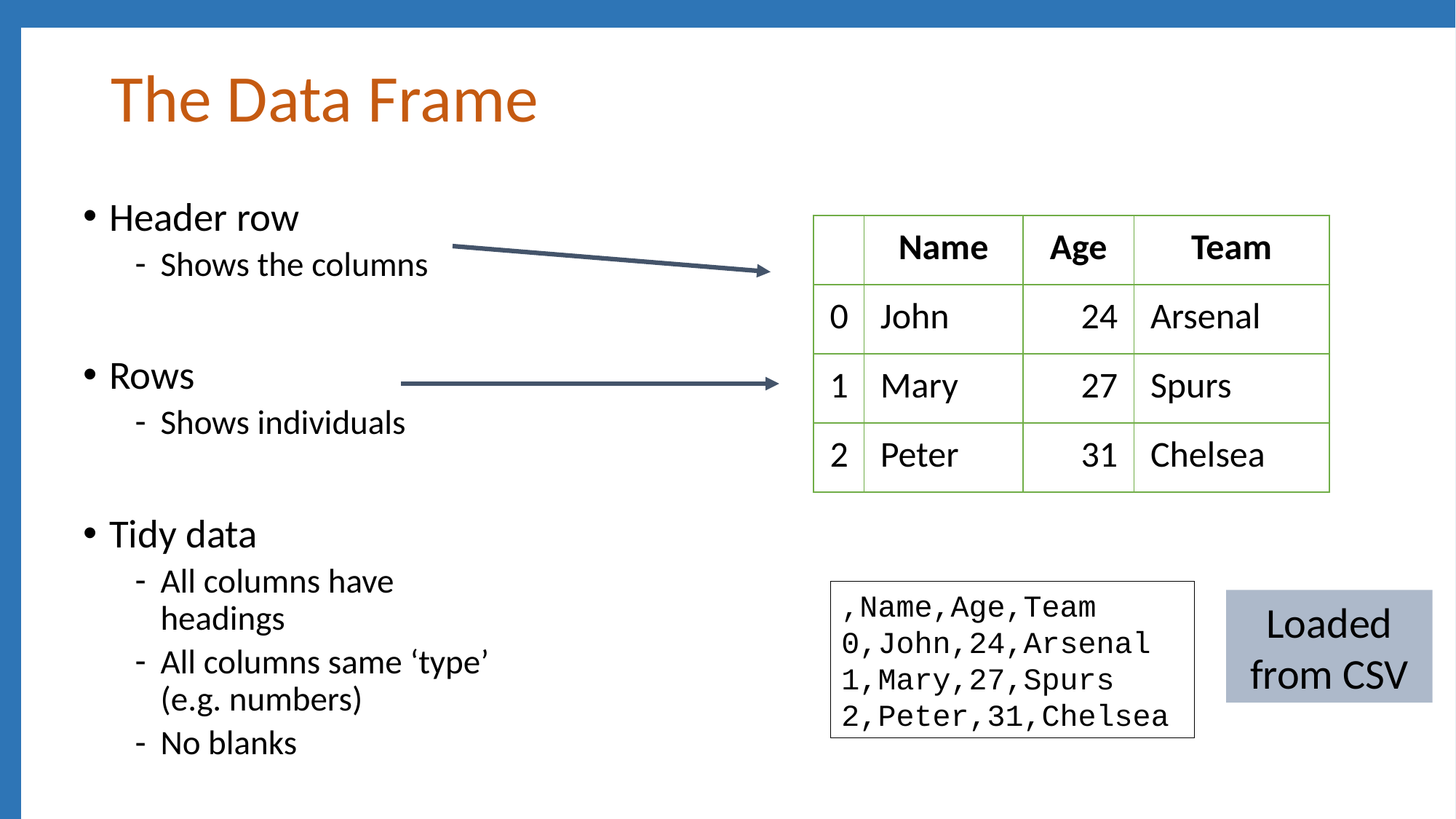

# The Data Frame
Header row
Shows the columns

Rows
Shows individuals

Tidy data
All columns have headings
All columns same ‘type’ (e.g. numbers)
No blanks
|  | Name | Age | Team |
| --- | --- | --- | --- |
| 0 | John | 24 | Arsenal |
| 1 | Mary | 27 | Spurs |
| 2 | Peter | 31 | Chelsea |
,Name,Age,Team
0,John,24,Arsenal
1,Mary,27,Spurs
2,Peter,31,Chelsea
Loaded from CSV